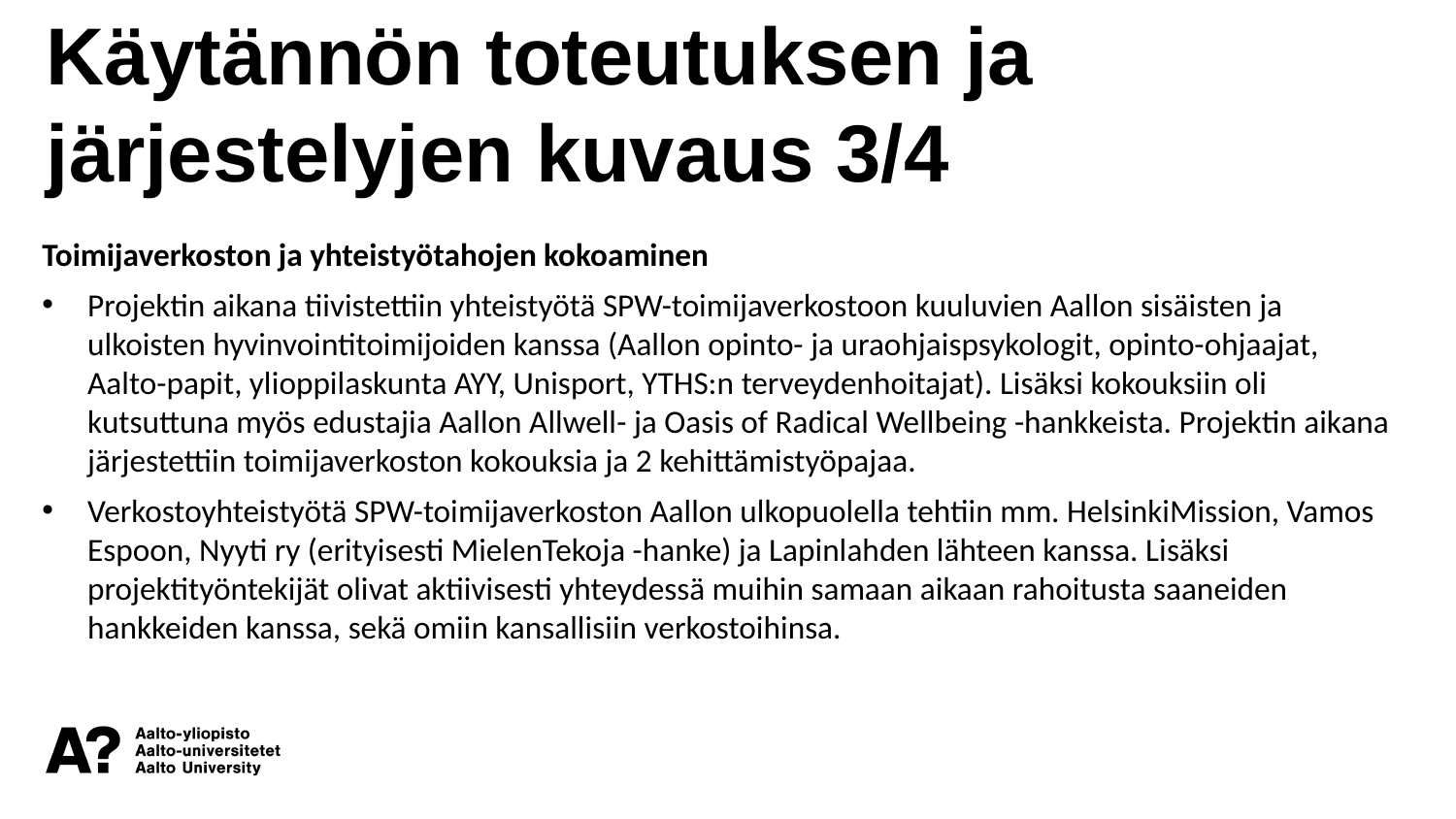

Käytännön toteutuksen ja järjestelyjen kuvaus 3/4
Toimijaverkoston ja yhteistyötahojen kokoaminen
Projektin aikana tiivistettiin yhteistyötä SPW-toimijaverkostoon kuuluvien Aallon sisäisten ja ulkoisten hyvinvointitoimijoiden kanssa (Aallon opinto- ja uraohjaispsykologit, opinto-ohjaajat, Aalto-papit, ylioppilaskunta AYY, Unisport, YTHS:n terveydenhoitajat). Lisäksi kokouksiin oli kutsuttuna myös edustajia Aallon Allwell- ja Oasis of Radical Wellbeing -hankkeista. Projektin aikana järjestettiin toimijaverkoston kokouksia ja 2 kehittämistyöpajaa.
Verkostoyhteistyötä SPW-toimijaverkoston Aallon ulkopuolella tehtiin mm. HelsinkiMission, Vamos Espoon, Nyyti ry (erityisesti MielenTekoja -hanke) ja Lapinlahden lähteen kanssa. Lisäksi projektityöntekijät olivat aktiivisesti yhteydessä muihin samaan aikaan rahoitusta saaneiden hankkeiden kanssa, sekä omiin kansallisiin verkostoihinsa.